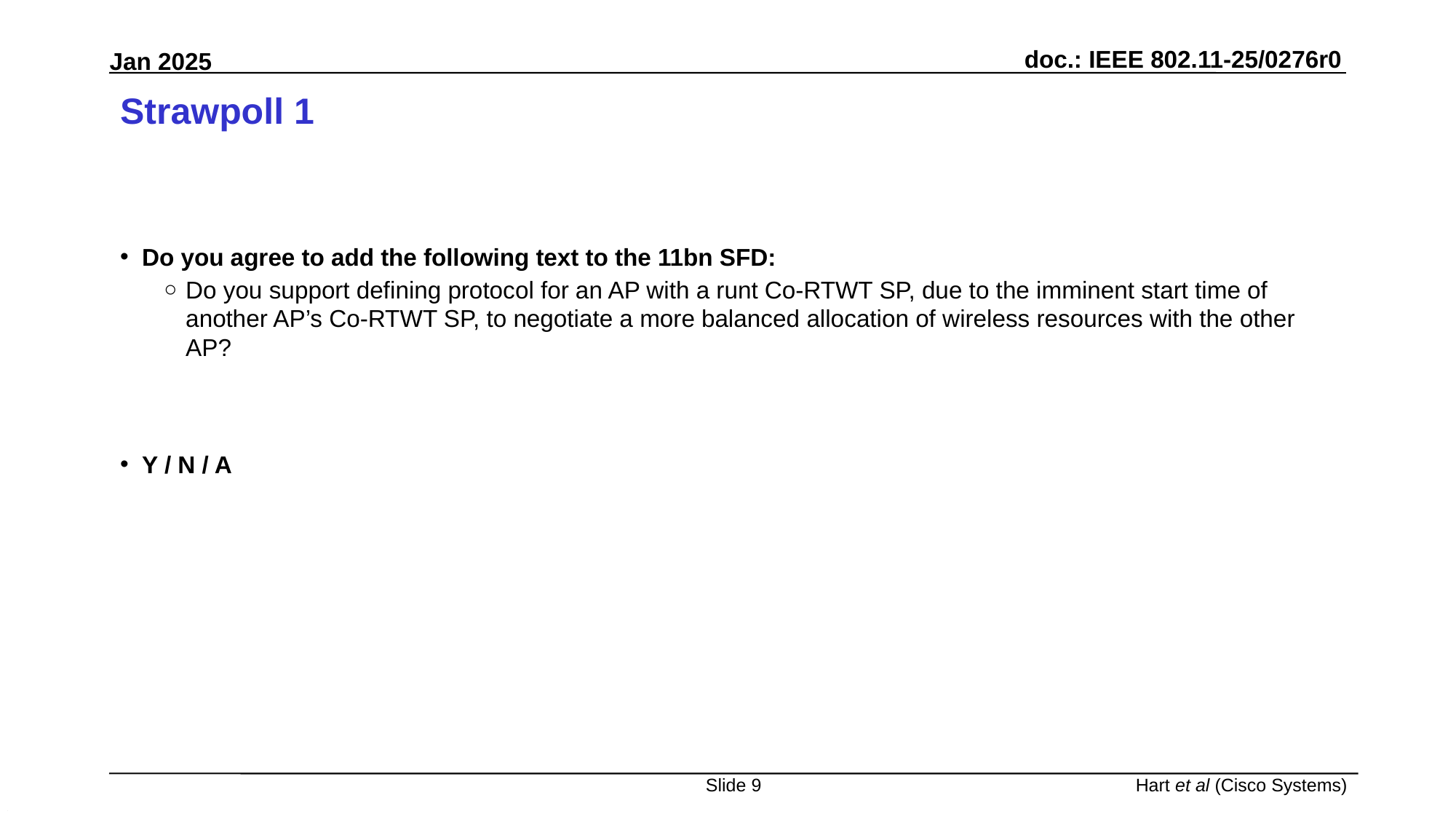

# Strawpoll 1
Do you agree to add the following text to the 11bn SFD:
Do you support defining protocol for an AP with a runt Co-RTWT SP, due to the imminent start time of another AP’s Co-RTWT SP, to negotiate a more balanced allocation of wireless resources with the other AP?

Y / N / A

Slide 9
Hart et al (Cisco Systems)